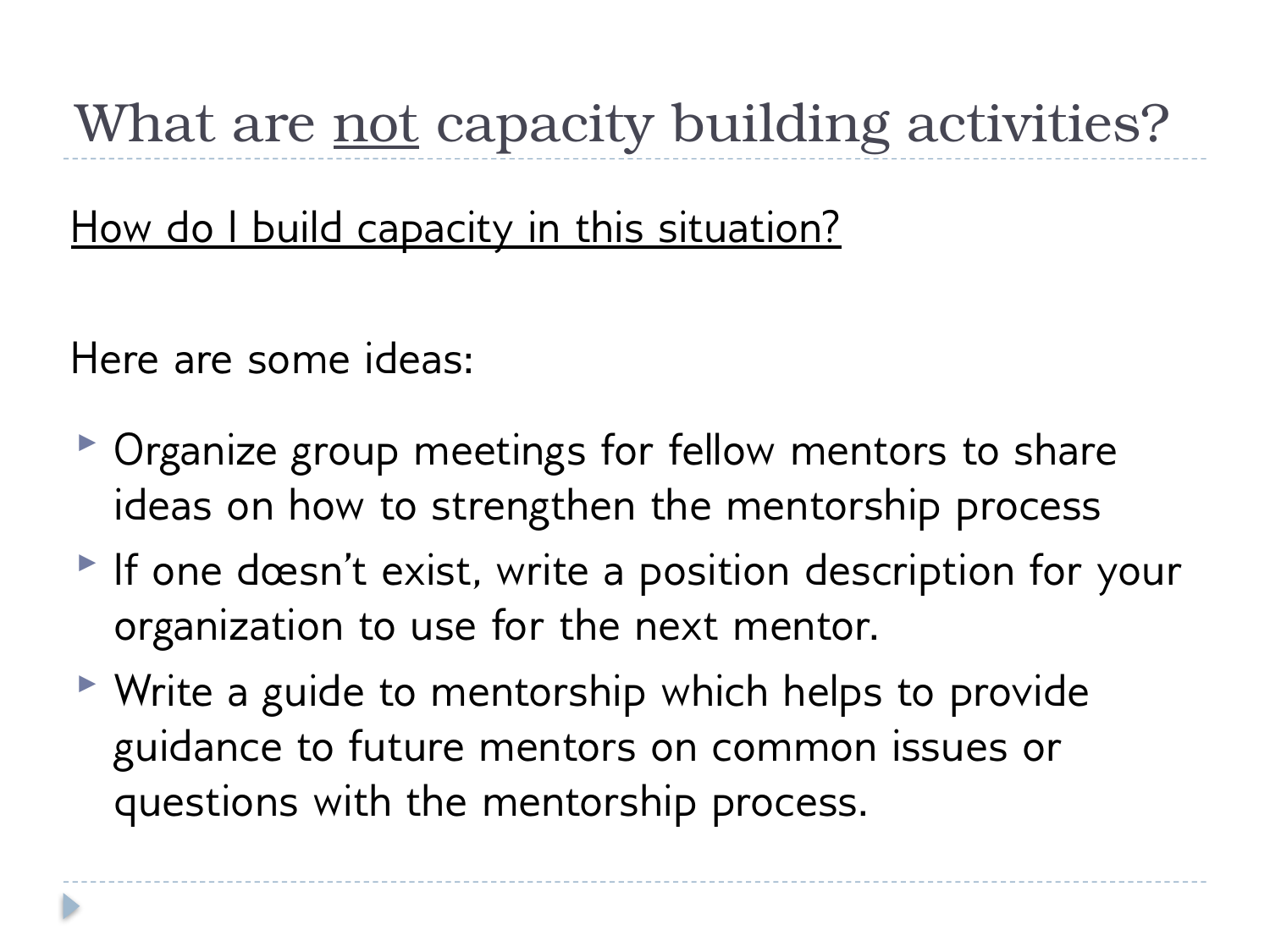

# What are not capacity building activities?
How do I build capacity in this situation?

Here are some ideas:
Organize group meetings for fellow mentors to share ideas on how to strengthen the mentorship process
If one doesn’t exist, write a position description for your organization to use for the next mentor.
Write a guide to mentorship which helps to provide guidance to future mentors on common issues or questions with the mentorship process.